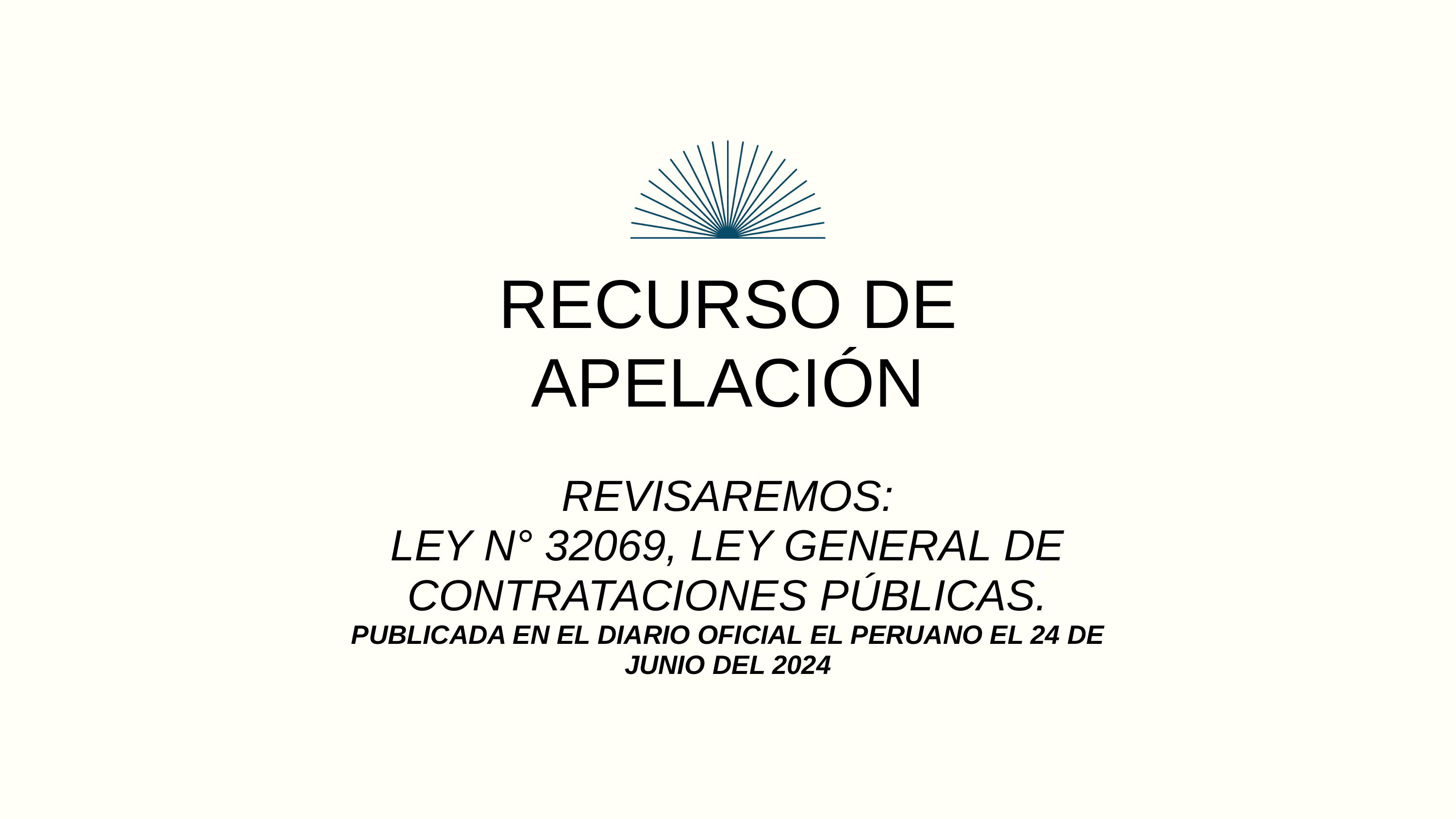

RECURSO DE APELACIÓN

REVISAREMOS:
LEY N° 32069, LEY GENERAL DE CONTRATACIONES PÚBLICAS.
PUBLICADA EN EL DIARIO OFICIAL EL PERUANO EL 24 DE JUNIO DEL 2024
3